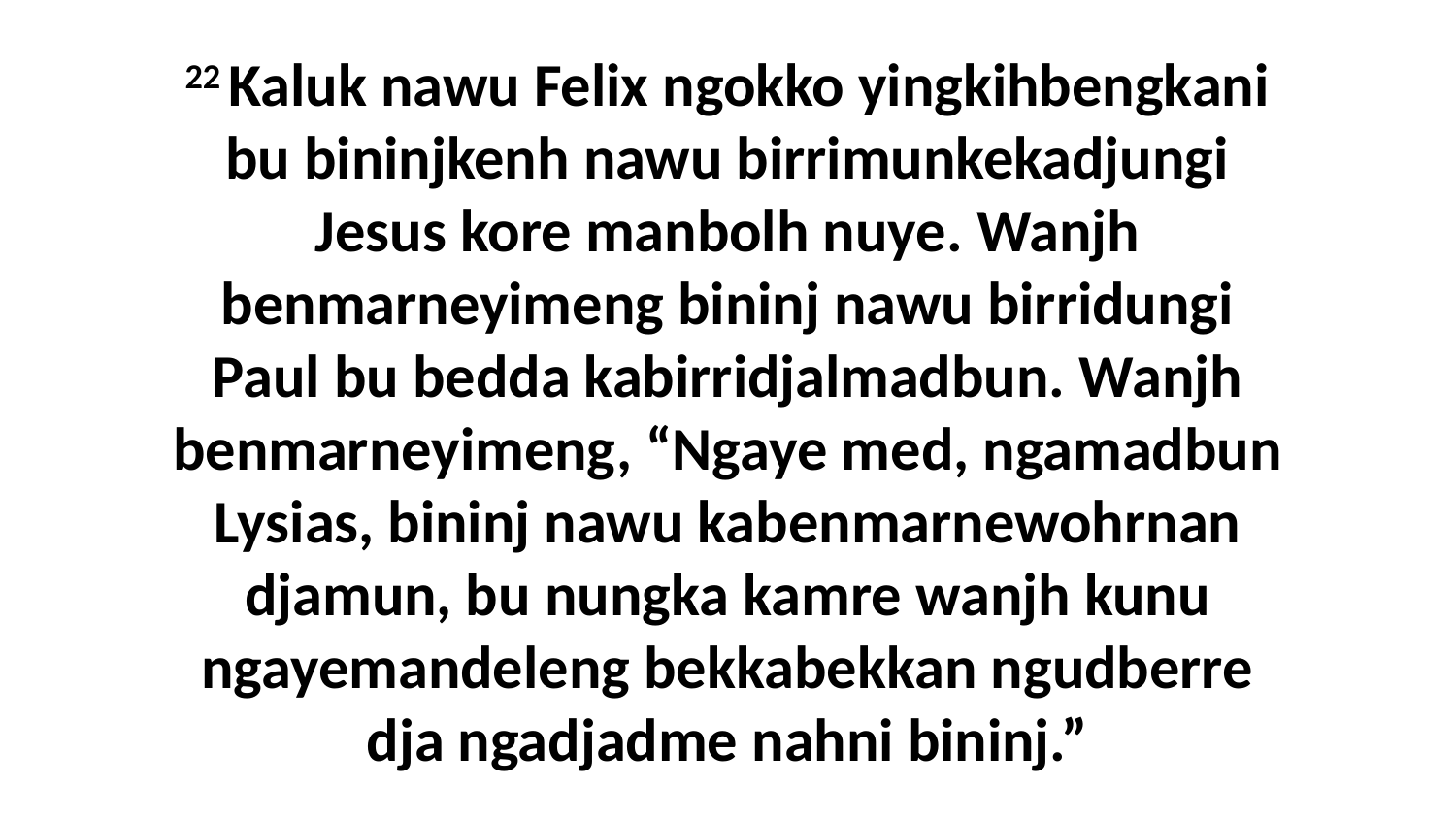

22 Kaluk nawu Felix ngokko yingkihbengkani bu bininjkenh nawu birrimunkekadjungi Jesus kore manbolh nuye. Wanjh benmarneyimeng bininj nawu birridungi Paul bu bedda kabirridjalmadbun. Wanjh benmarneyimeng, “Ngaye med, ngamadbun Lysias, bininj nawu kabenmarnewohrnan djamun, bu nungka kamre wanjh kunu ngayemandeleng bekkabekkan ngudberre dja ngadjadme nahni bininj.”